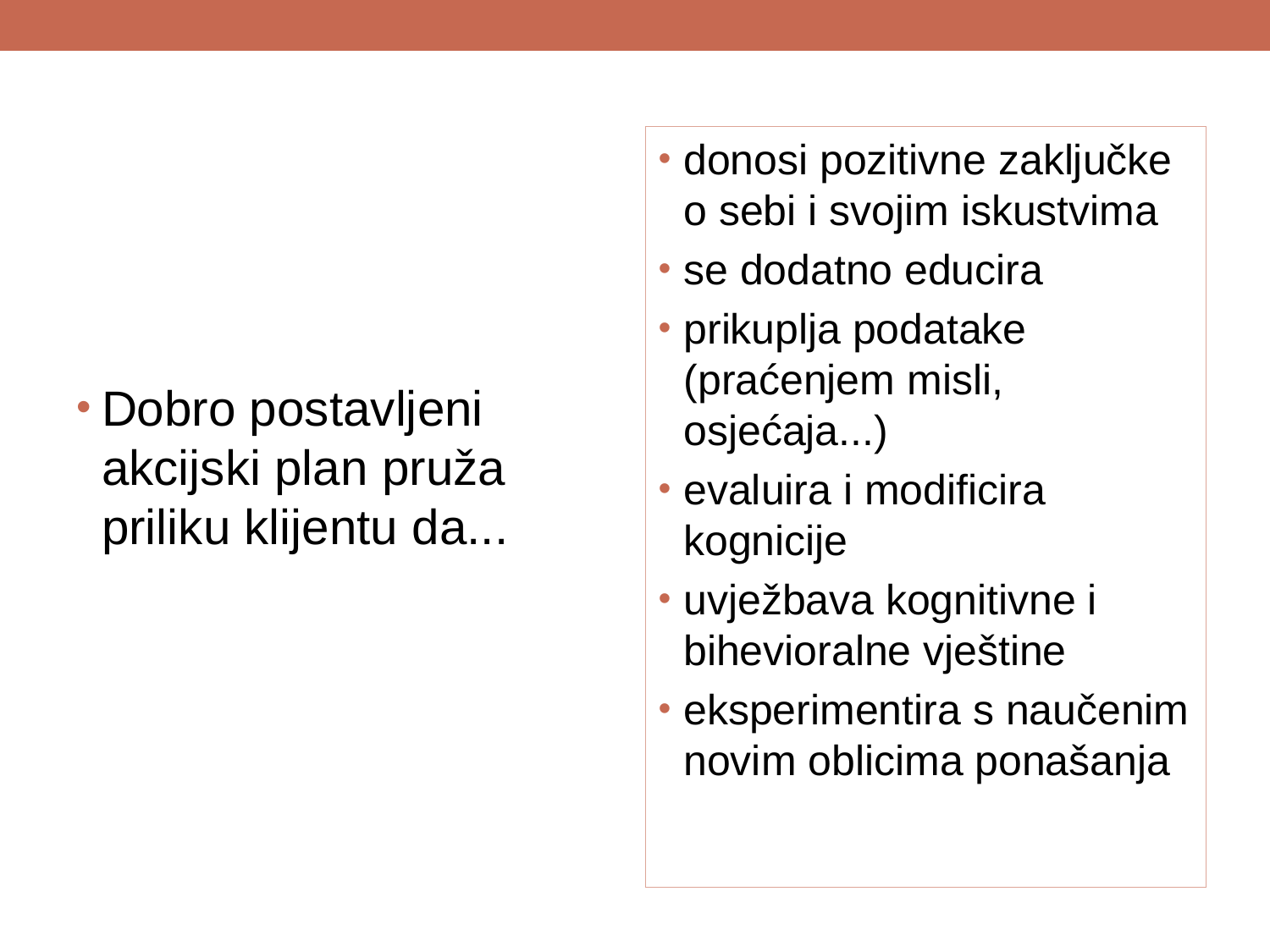

donosi pozitivne zaključke o sebi i svojim iskustvima
se dodatno educira
prikuplja podatake (praćenjem misli, osjećaja...)
evaluira i modificira kognicije
uvježbava kognitivne i bihevioralne vještine
eksperimentira s naučenim novim oblicima ponašanja

Dobro postavljeni akcijski plan pruža priliku klijentu da...